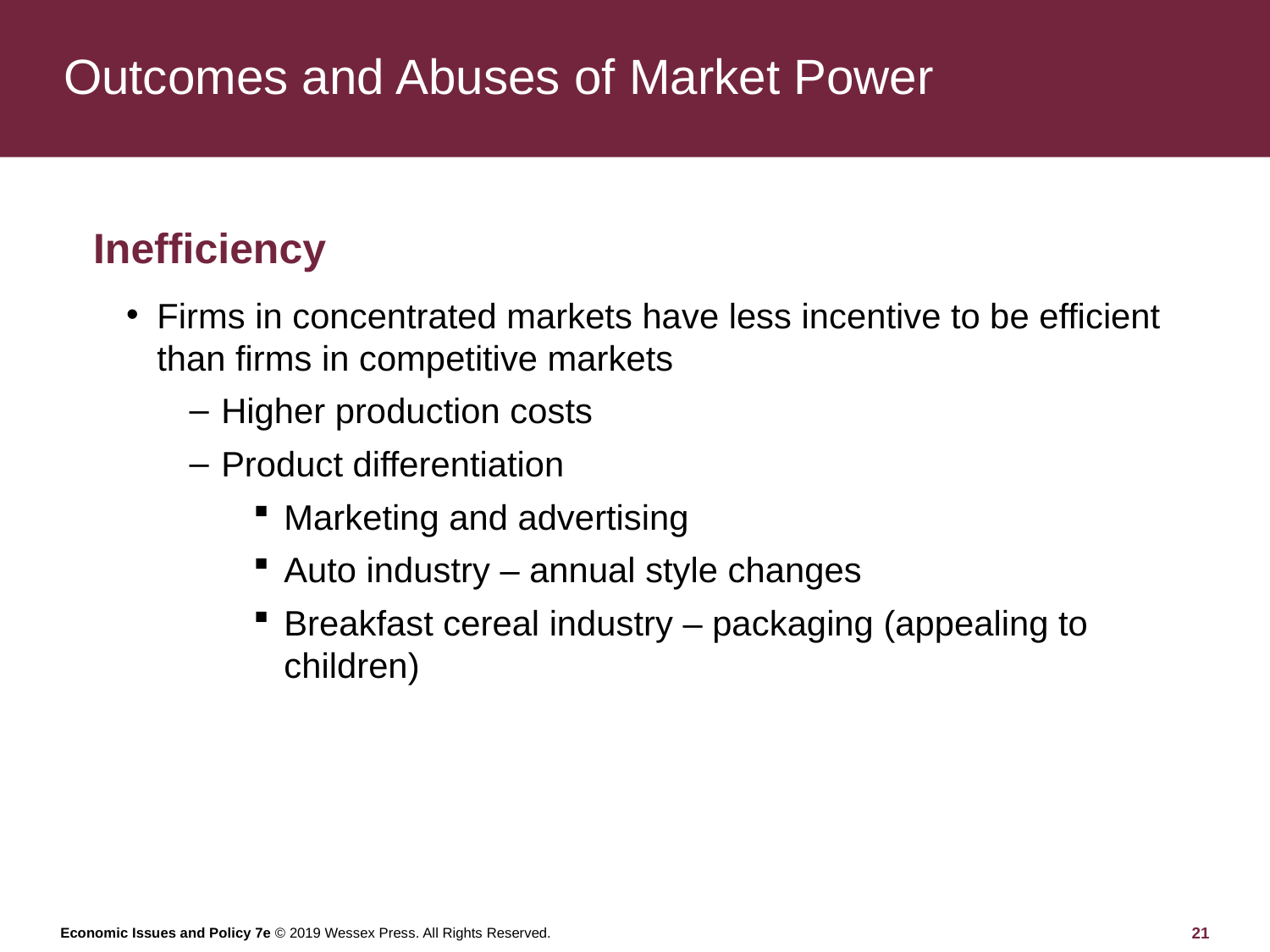

# Outcomes and Abuses of Market Power
Inefficiency
Firms in concentrated markets have less incentive to be efficient than firms in competitive markets
Higher production costs
Product differentiation
Marketing and advertising
Auto industry – annual style changes
Breakfast cereal industry – packaging (appealing to children)